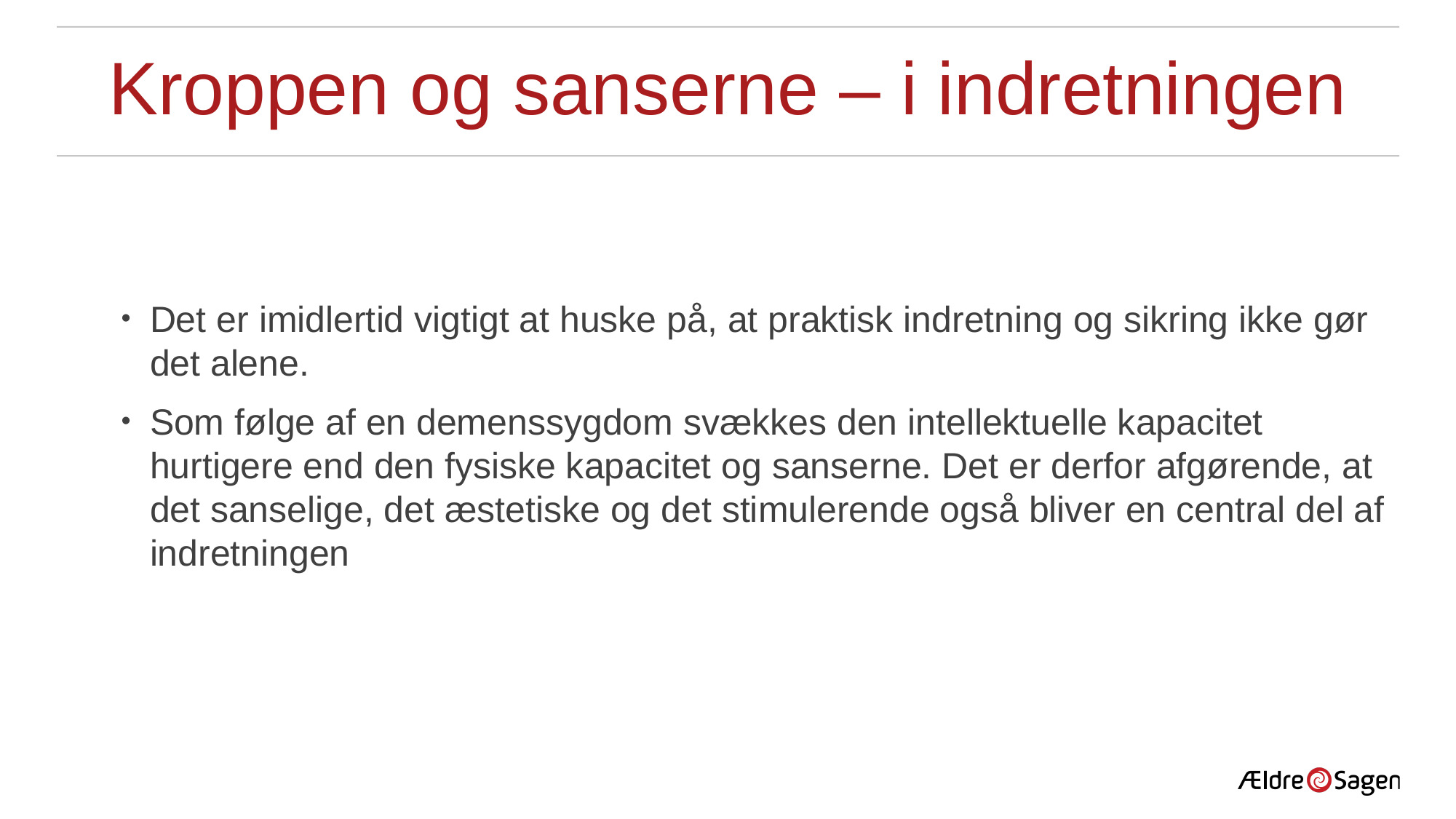

# Kroppen og sanserne – i indretningen
Det er imidlertid vigtigt at huske på, at praktisk indretning og sikring ikke gør det alene.
Som følge af en demenssygdom svækkes den intellektuelle kapacitet hurtigere end den fysiske kapacitet og sanserne. Det er derfor afgørende, at det sanselige, det æstetiske og det stimulerende også bliver en central del af indretningen